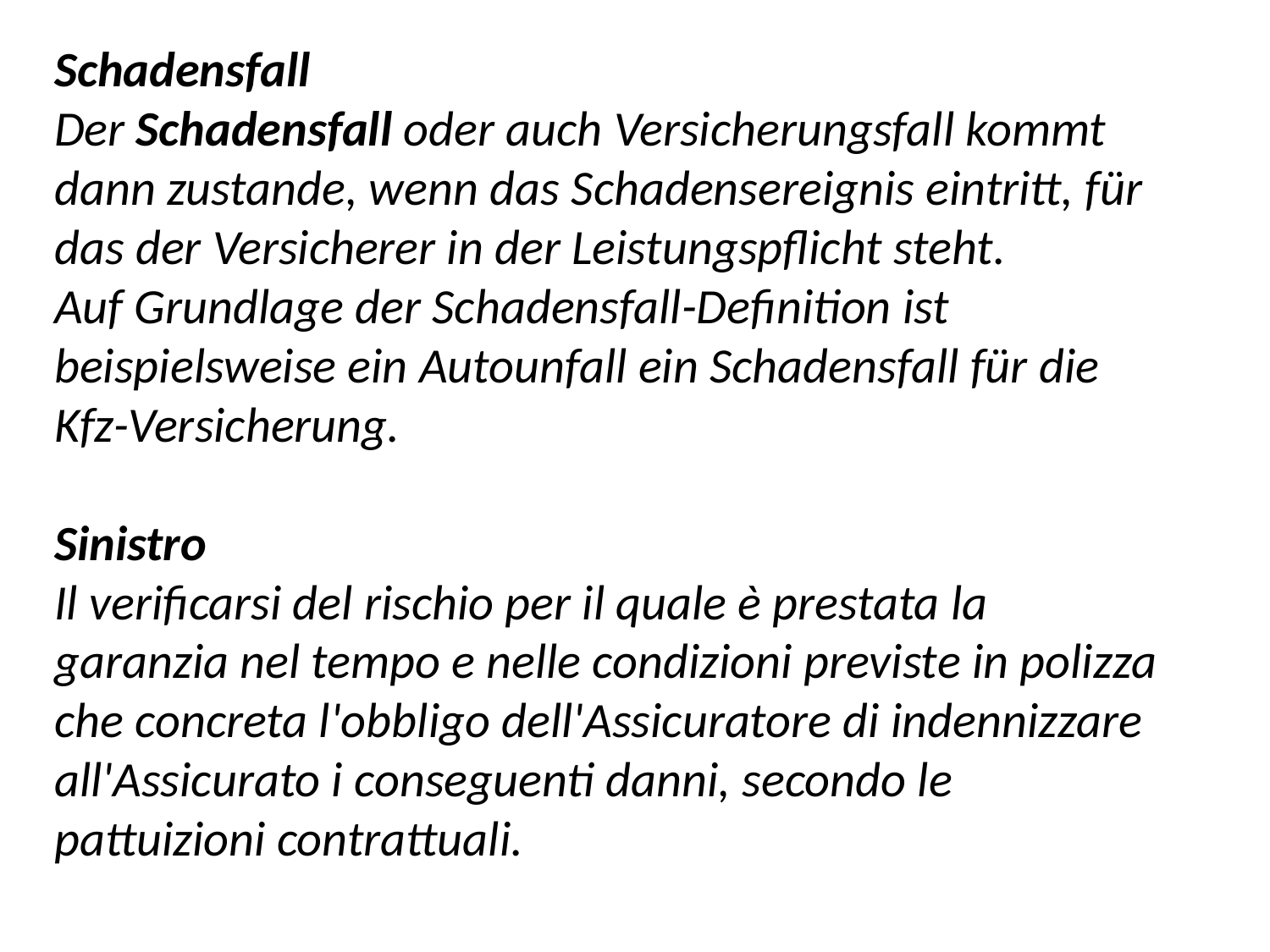

Schadensfall
Der Schadensfall oder auch Versicherungsfall kommt dann zustande, wenn das Schadensereignis eintritt, für das der Versicherer in der Leistungspflicht steht.
Auf Grundlage der Schadensfall-Definition ist beispielsweise ein Autounfall ein Schadensfall für die Kfz-Versicherung.

Sinistro
Il verificarsi del rischio per il quale è prestata la garanzia nel tempo e nelle condizioni previste in polizza che concreta l'obbligo dell'Assicuratore di indennizzare all'Assicurato i conseguenti danni, secondo le pattuizioni contrattuali.